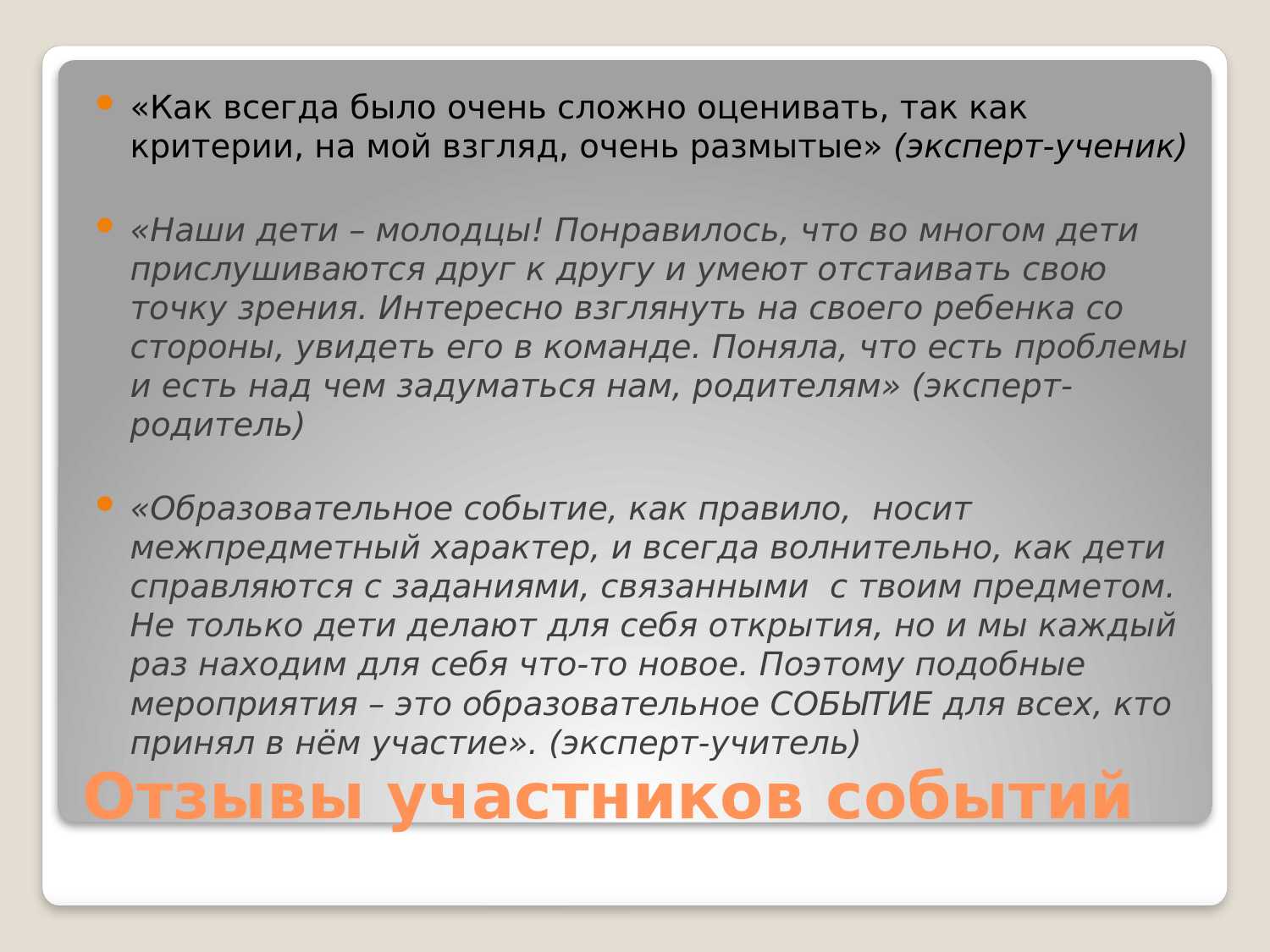

«Как всегда было очень сложно оценивать, так как критерии, на мой взгляд, очень размытые» (эксперт-ученик)

«Наши дети – молодцы! Понравилось, что во многом дети прислушиваются друг к другу и умеют отстаивать свою точку зрения. Интересно взглянуть на своего ребенка со стороны, увидеть его в команде. Поняла, что есть проблемы и есть над чем задуматься нам, родителям» (эксперт-родитель)

«Образовательное событие, как правило,  носит межпредметный характер, и всегда волнительно, как дети справляются с заданиями, связанными  с твоим предметом. Не только дети делают для себя открытия, но и мы каждый раз находим для себя что-то новое. Поэтому подобные мероприятия – это образовательное СОБЫТИЕ для всех, кто принял в нём участие». (эксперт-учитель)

# Отзывы участников событий